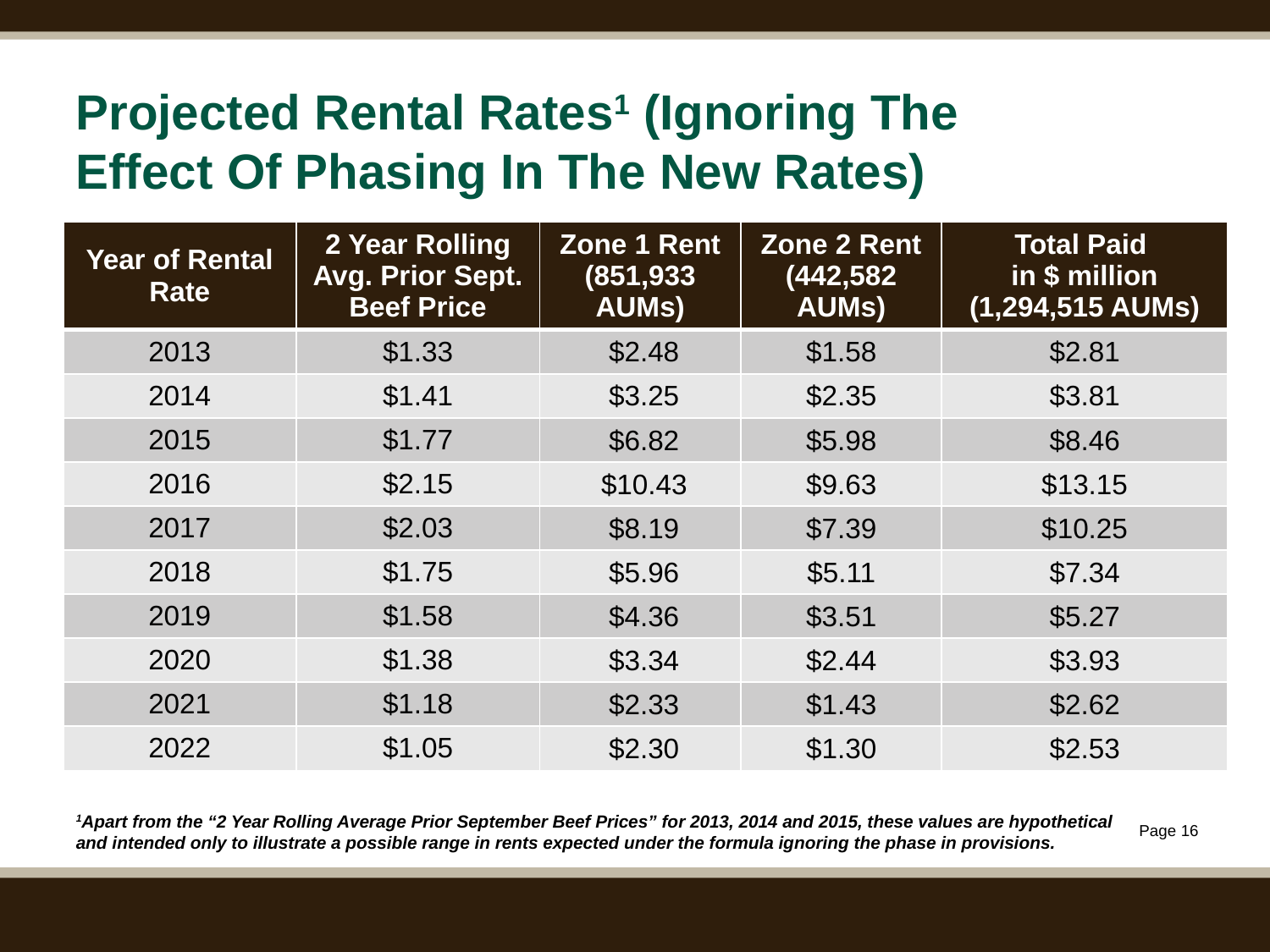

# Projected Rental Rates1 (Ignoring The Effect Of Phasing In The New Rates)
| Year of Rental Rate | 2 Year Rolling Avg. Prior Sept. Beef Price | Zone 1 Rent (851,933 AUMs) | Zone 2 Rent (442,582 AUMs) | Total Paid in $ million (1,294,515 AUMs) |
| --- | --- | --- | --- | --- |
| 2013 | $1.33 | $2.48 | $1.58 | $2.81 |
| 2014 | $1.41 | $3.25 | $2.35 | $3.81 |
| 2015 | $1.77 | $6.82 | $5.98 | $8.46 |
| 2016 | $2.15 | $10.43 | $9.63 | $13.15 |
| 2017 | $2.03 | $8.19 | $7.39 | $10.25 |
| 2018 | $1.75 | $5.96 | $5.11 | $7.34 |
| 2019 | $1.58 | $4.36 | $3.51 | $5.27 |
| 2020 | $1.38 | $3.34 | $2.44 | $3.93 |
| 2021 | $1.18 | $2.33 | $1.43 | $2.62 |
| 2022 | $1.05 | $2.30 | $1.30 | $2.53 |
1Apart from the “2 Year Rolling Average Prior September Beef Prices” for 2013, 2014 and 2015, these values are hypothetical and intended only to illustrate a possible range in rents expected under the formula ignoring the phase in provisions.